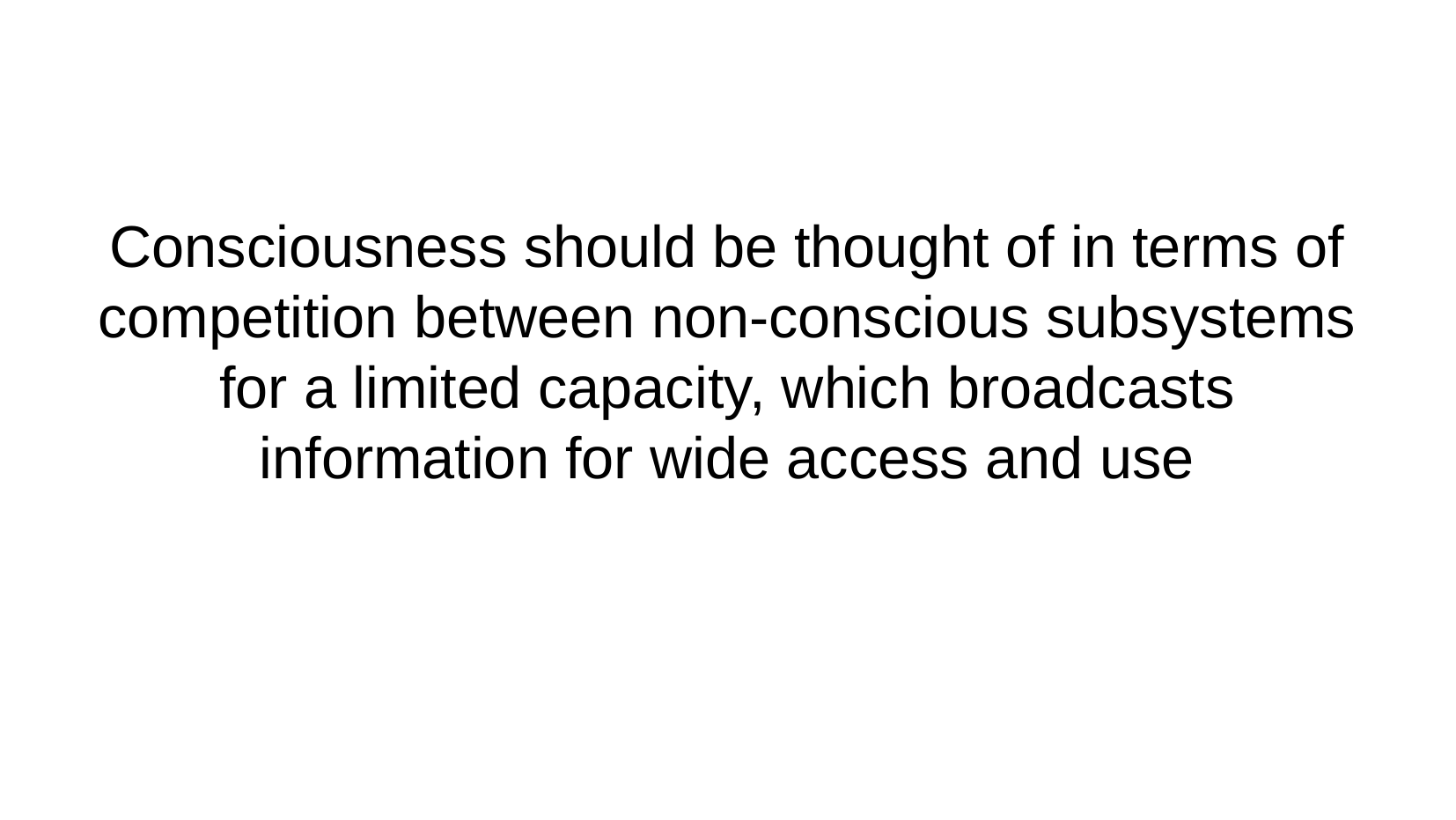

Consciousness should be thought of in terms of competition between non-conscious subsystems for a limited capacity, which broadcasts information for wide access and use